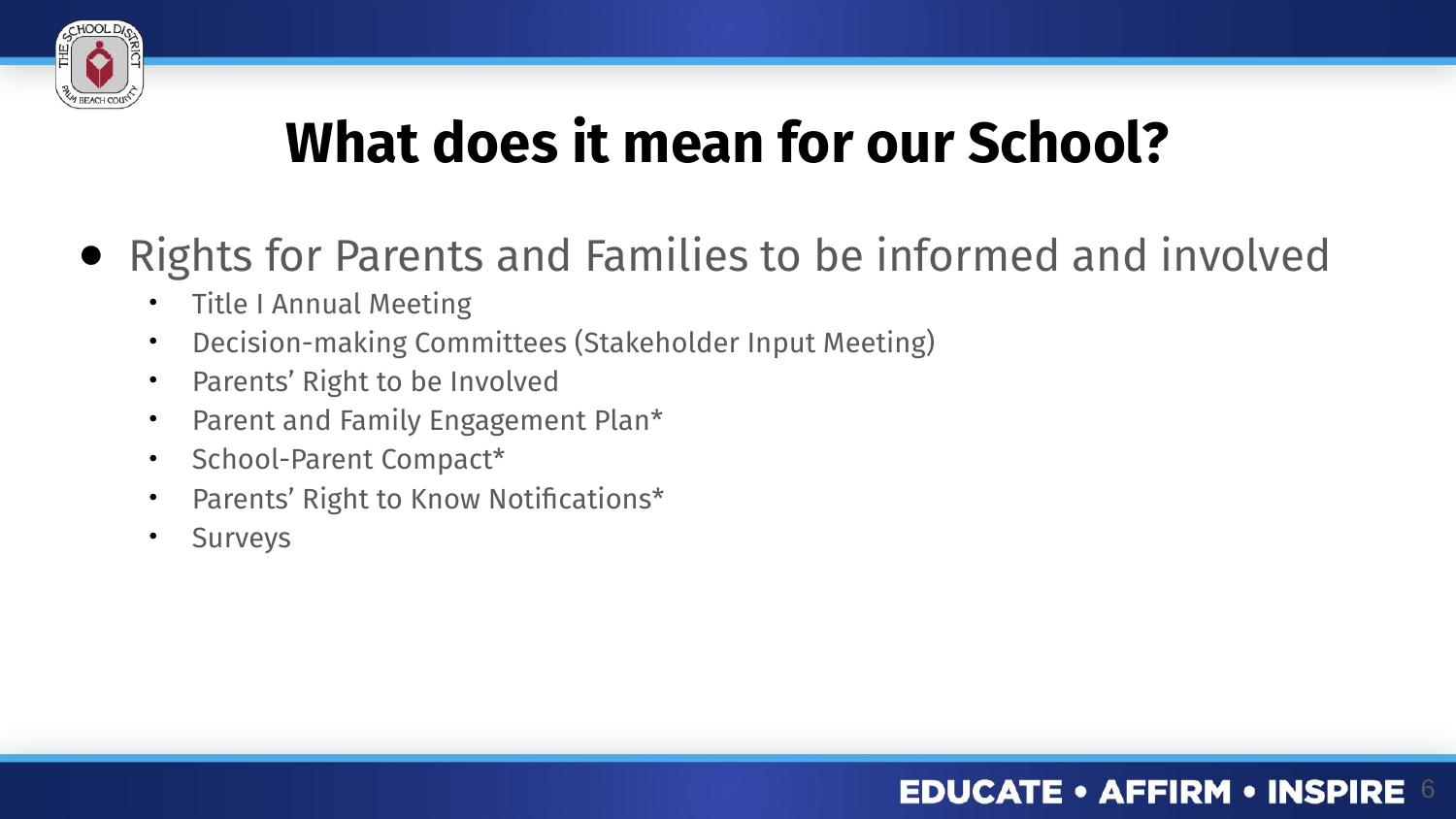

What does it mean for our School?
Rights for Parents and Families to be informed and involved
Title I Annual Meeting
Decision-making Committees (Stakeholder Input Meeting)
Parents’ Right to be Involved
Parent and Family Engagement Plan*
School-Parent Compact*
Parents’ Right to Know Notifications*
Surveys
6